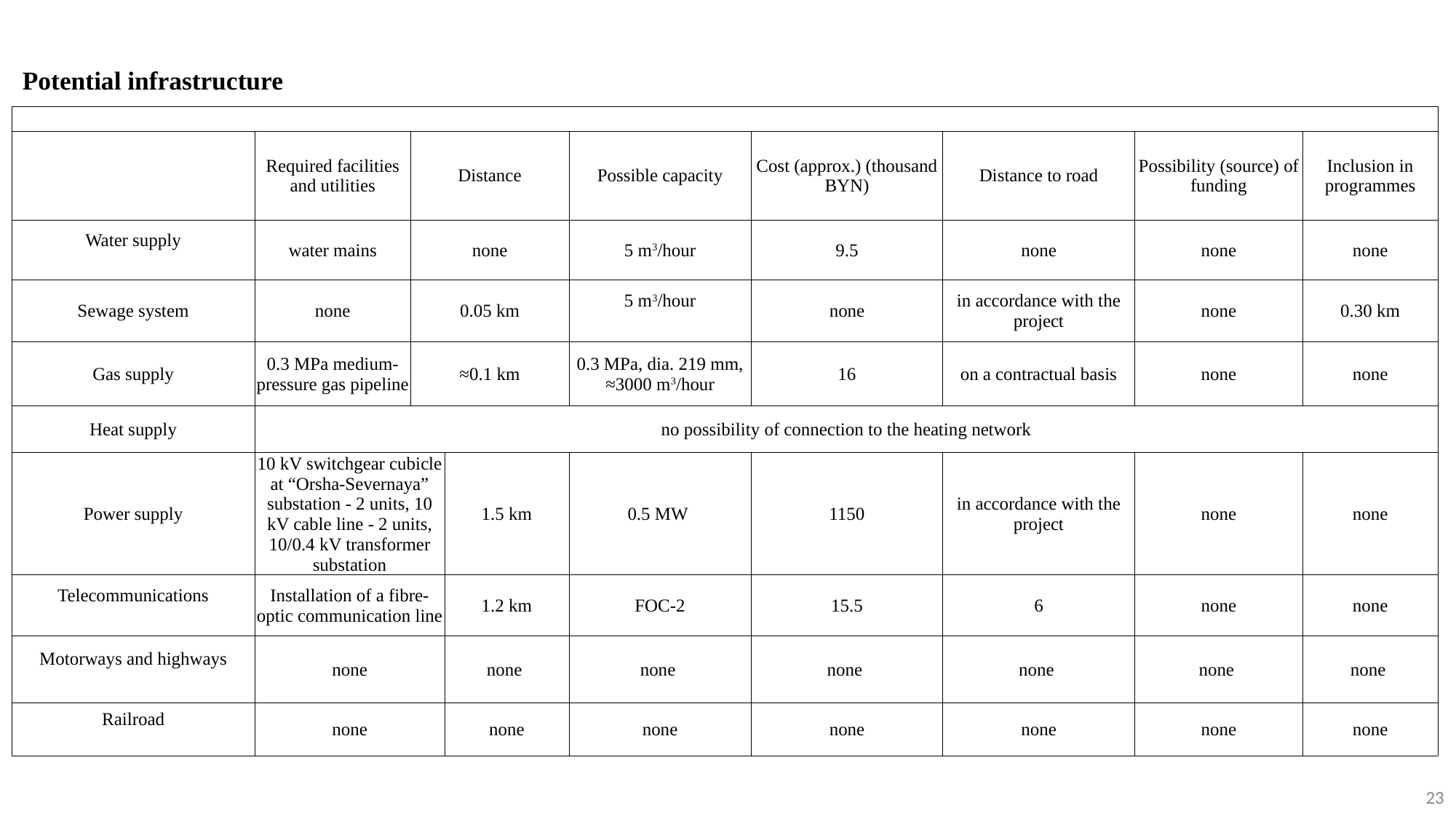

# Potential infrastructure
|  |  |  |  |  |  |  |  |  |
| --- | --- | --- | --- | --- | --- | --- | --- | --- |
|  | Required facilities and utilities | Distance |  | Possible capacity | Cost (approx.) (thousand BYN) | Distance to road | Possibility (source) of funding | Inclusion in programmes |
| Water supply | water mains | none |  | 5 m3/hour | 9.5 | none | none | none |
| Sewage system | none | 0.05 km |  | 5 m3/hour | none | in accordance with the project | none | 0.30 km |
| Gas supply | 0.3 MPa medium-pressure gas pipeline | ≈0.1 km |  | 0.3 MPa, dia. 219 mm, ≈3000 m3/hour | 16 | on a contractual basis | none | none |
| Heat supply | no possibility of connection to the heating network |  |  |  |  |  |  |  |
| Power supply | 10 kV switchgear cubicle at “Orsha-Severnaya” substation - 2 units, 10 kV cable line - 2 units, 10/0.4 kV transformer substation |  | 1.5 km | 0.5 MW | 1150 | in accordance with the project | none | none |
| Telecommunications | Installation of a fibre-optic communication line |  | 1.2 km | FOC-2 | 15.5 | 6 | none | none |
| Motorways and highways | none |  | none | none | none | none | none | none |
| Railroad | none |  | none | none | none | none | none | none |
23